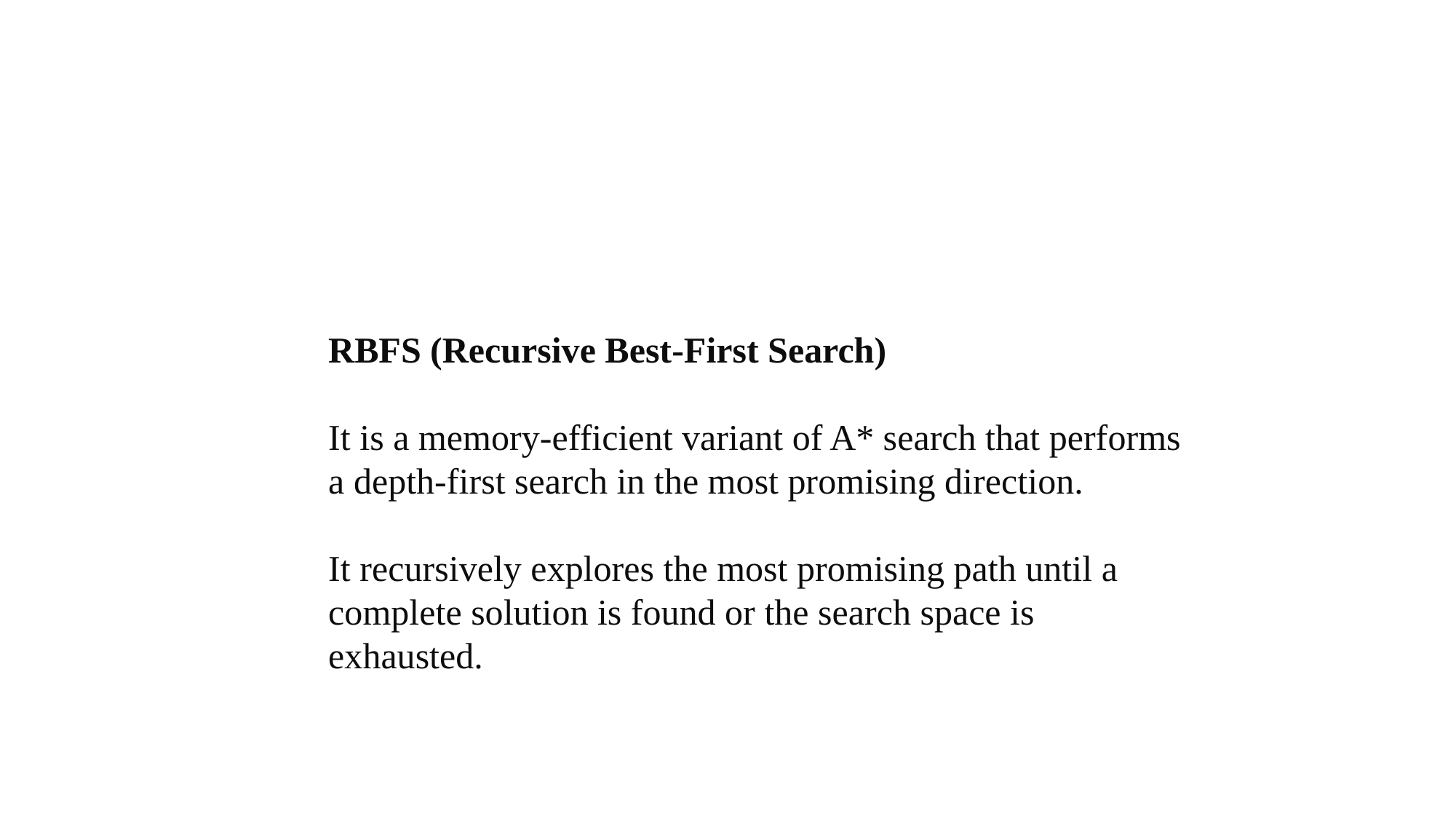

RBFS (Recursive Best-First Search)

It is a memory-efficient variant of A* search that performs a depth-first search in the most promising direction.

It recursively explores the most promising path until a complete solution is found or the search space is exhausted.